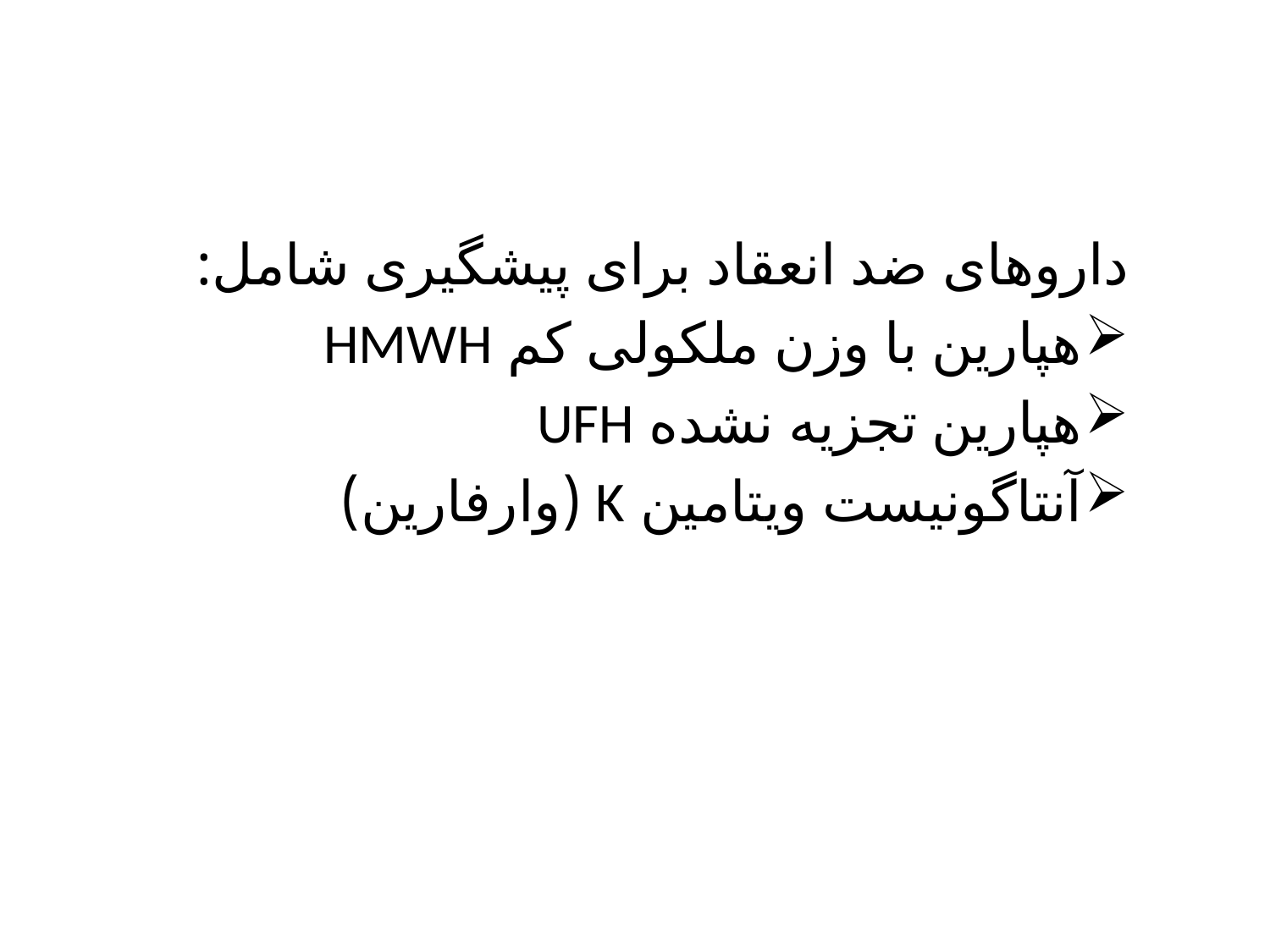

داروهای ضد انعقاد برای پیشگیری شامل:
هپارین با وزن ملکولی کم HMWH
هپارین تجزیه نشده UFH
آنتاگونیست ویتامین K (وارفارین)